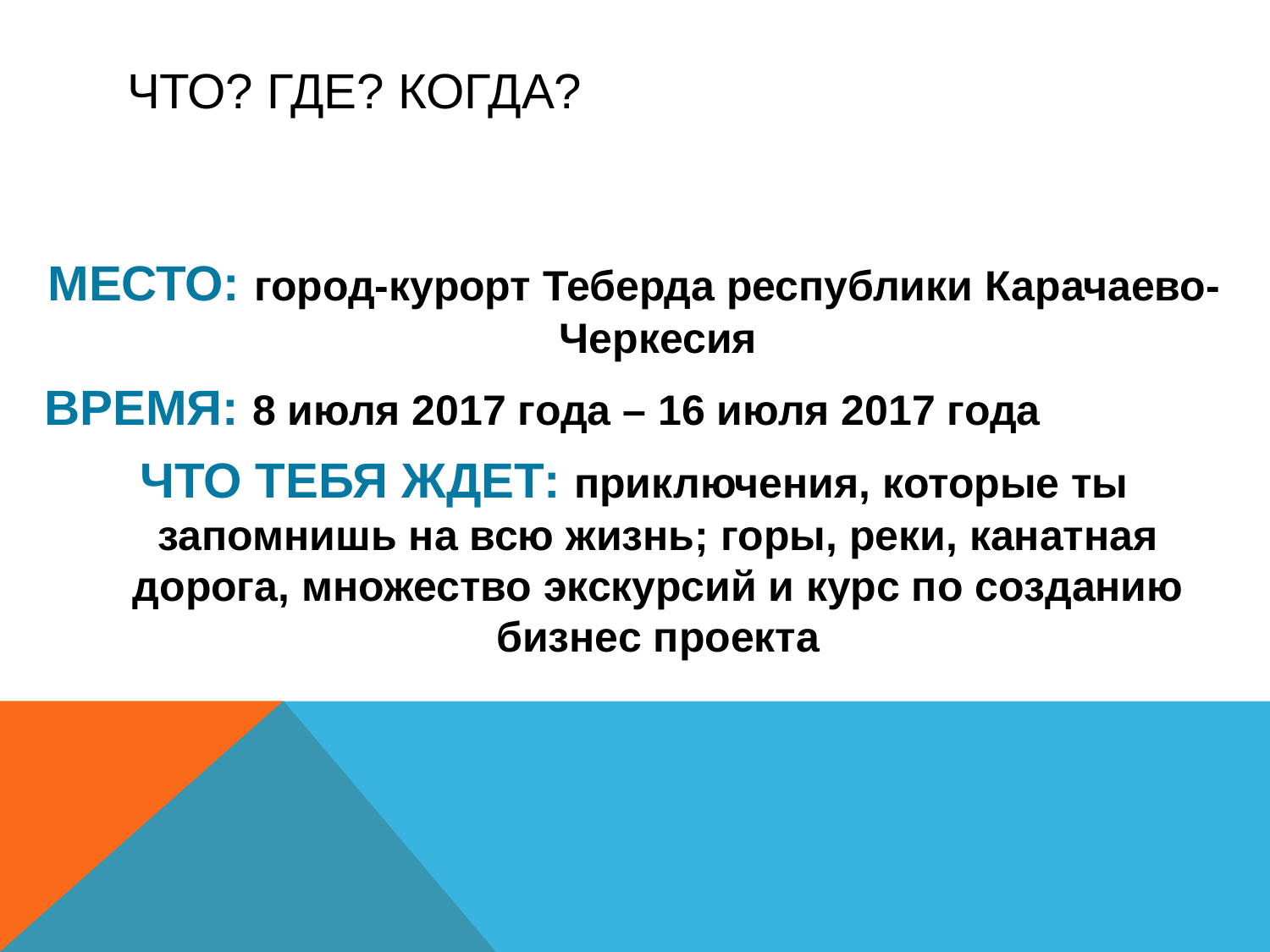

# Что? Где? Когда?
МЕСТО: город-курорт Теберда республики Карачаево-Черкесия
 ВРЕМЯ: 8 июля 2017 года – 16 июля 2017 года
ЧТО ТЕБЯ ЖДЕТ: приключения, которые ты запомнишь на всю жизнь; горы, реки, канатная дорога, множество экскурсий и курс по созданию бизнес проекта